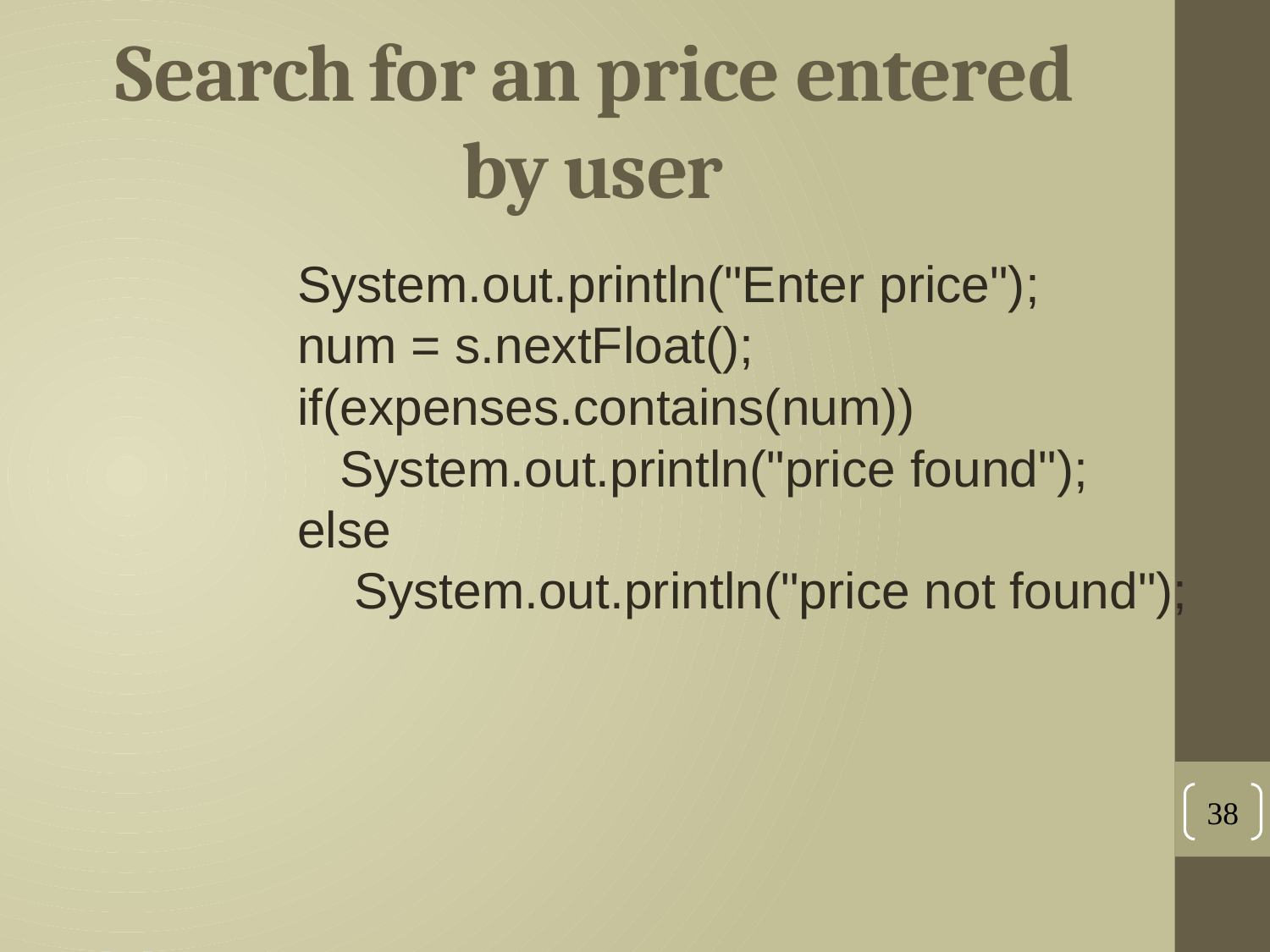

# Search for an price entered by user
                System.out.println("Enter price");
                num = s.nextFloat();
                if(expenses.contains(num))
                   System.out.println("price found");
                else
                    System.out.println("price not found");
38